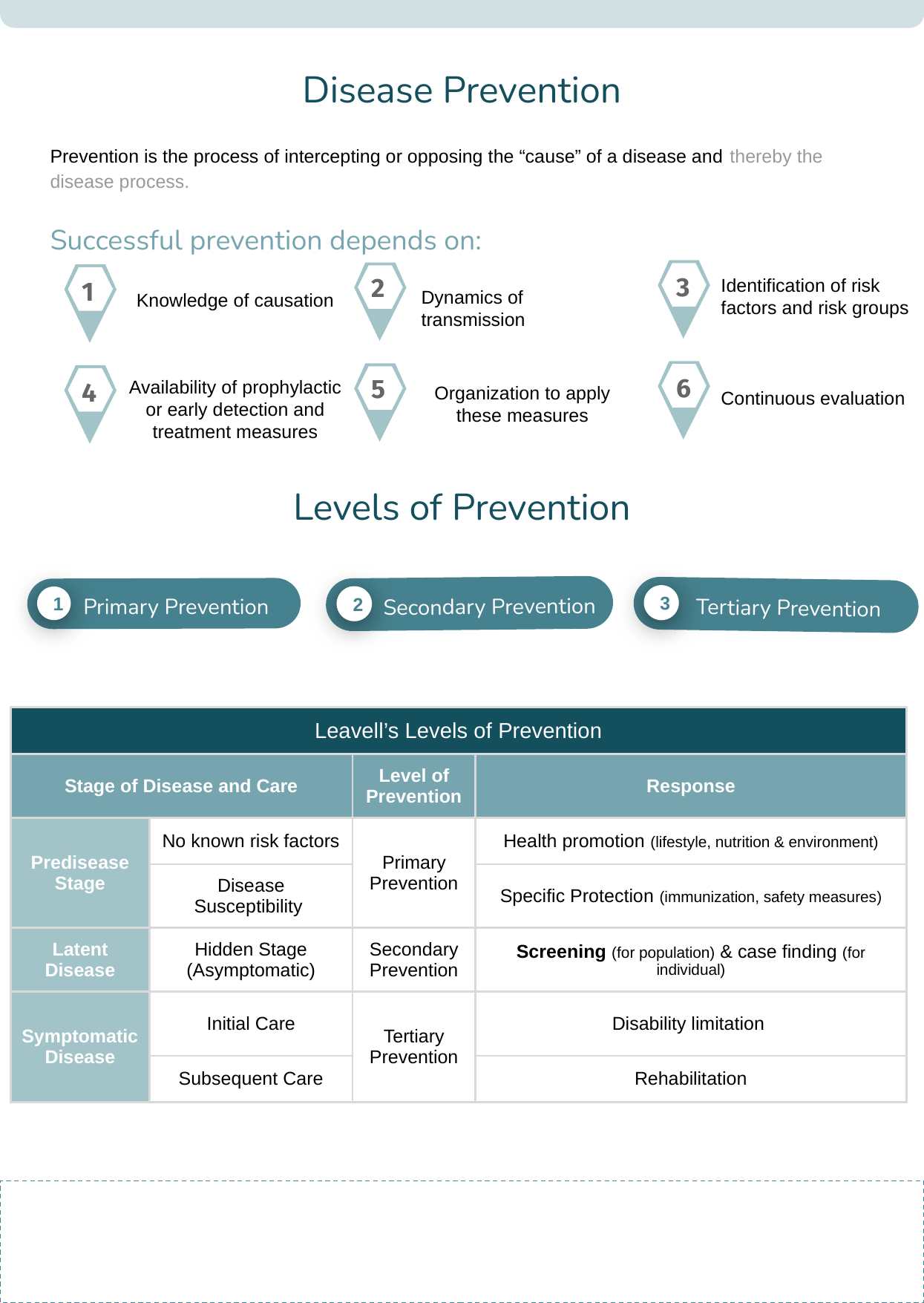

# Disease Prevention
Prevention is the process of intercepting or opposing the “cause” of a disease and thereby the disease process.
Successful prevention depends on:

3
Identification of risk factors and risk groups

2

1
Dynamics of transmission
Knowledge of causation

6

5
Availability of prophylactic
or early detection and
treatment measures

4
Organization to apply these measures

Continuous evaluation
Levels of Prevention

Secondary Prevention
2

Tertiary Prevention
3

Primary Prevention
1
| Leavell’s Levels of Prevention |  |  |  |
| --- | --- | --- | --- |
| Stage of Disease and Care |  | Level of Prevention | Response |
| Predisease Stage | No known risk factors | Primary Prevention | Health promotion (lifestyle, nutrition & environment) |
|  | Disease Susceptibility |  | Specific Protection (immunization, safety measures) |
| Latent Disease | Hidden Stage (Asymptomatic) | Secondary Prevention | Screening (for population) & case finding (for individual) |
| Symptomatic Disease | Initial Care | Tertiary Prevention | Disability limitation |
|  | Subsequent Care |  | Rehabilitation |